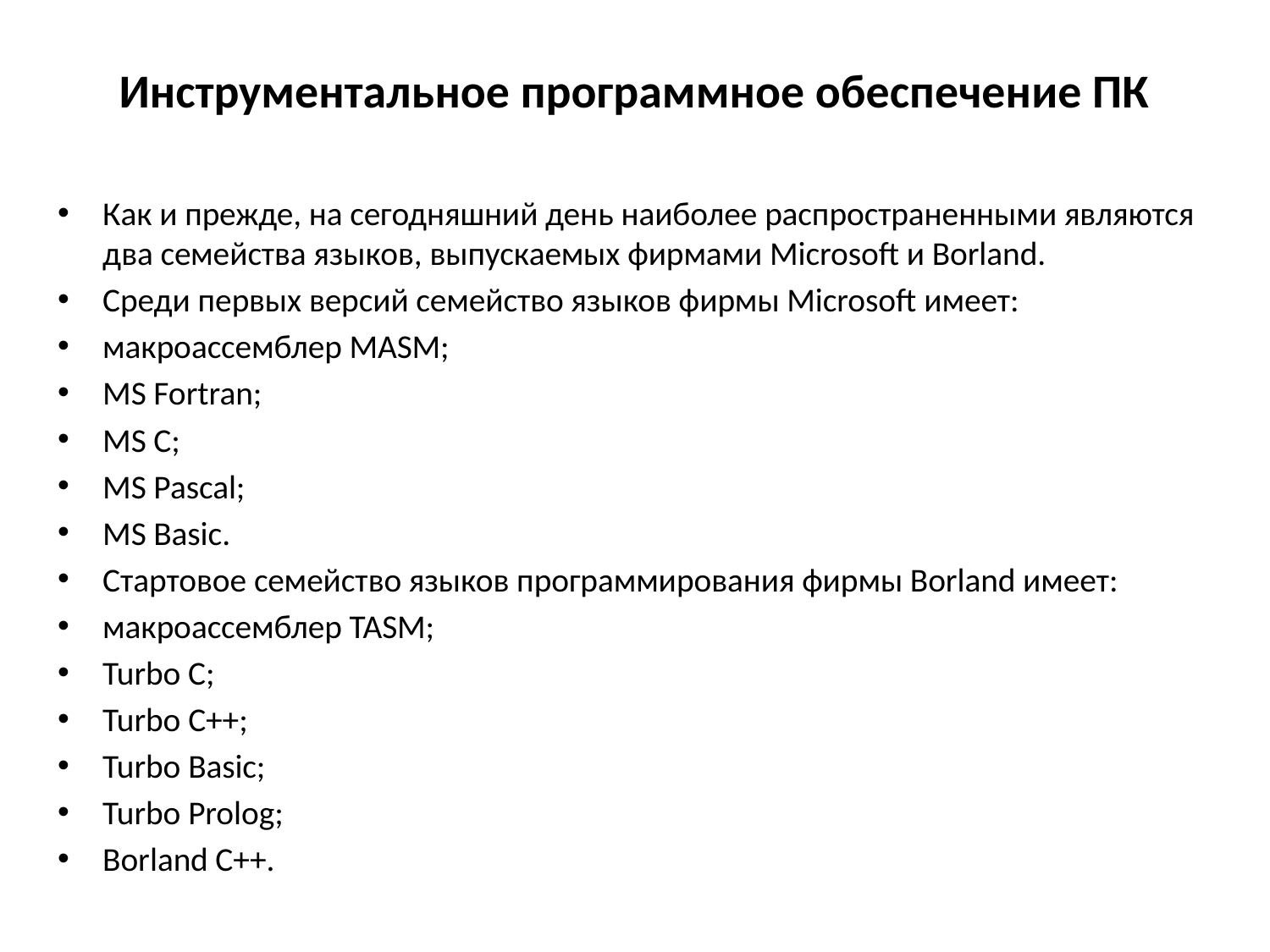

# Инструментальное программное обеспечение ПК
Как и прежде, на сегодняшний день наиболее распространенными являются два семейства языков, выпускаемых фирмами Microsoft и Borland.
Среди первых версий семейство языков фирмы Microsoft имеет:
макроассемблер MASM;
MS Fortran;
MS С;
MS Pascal;
MS Basic.
Стартовое семейство языков программирования фирмы Borland имеет:
макроассемблер TASM;
Turbo С;
Turbo C++;
Turbo Basic;
Turbo Prolog;
Borland C++.